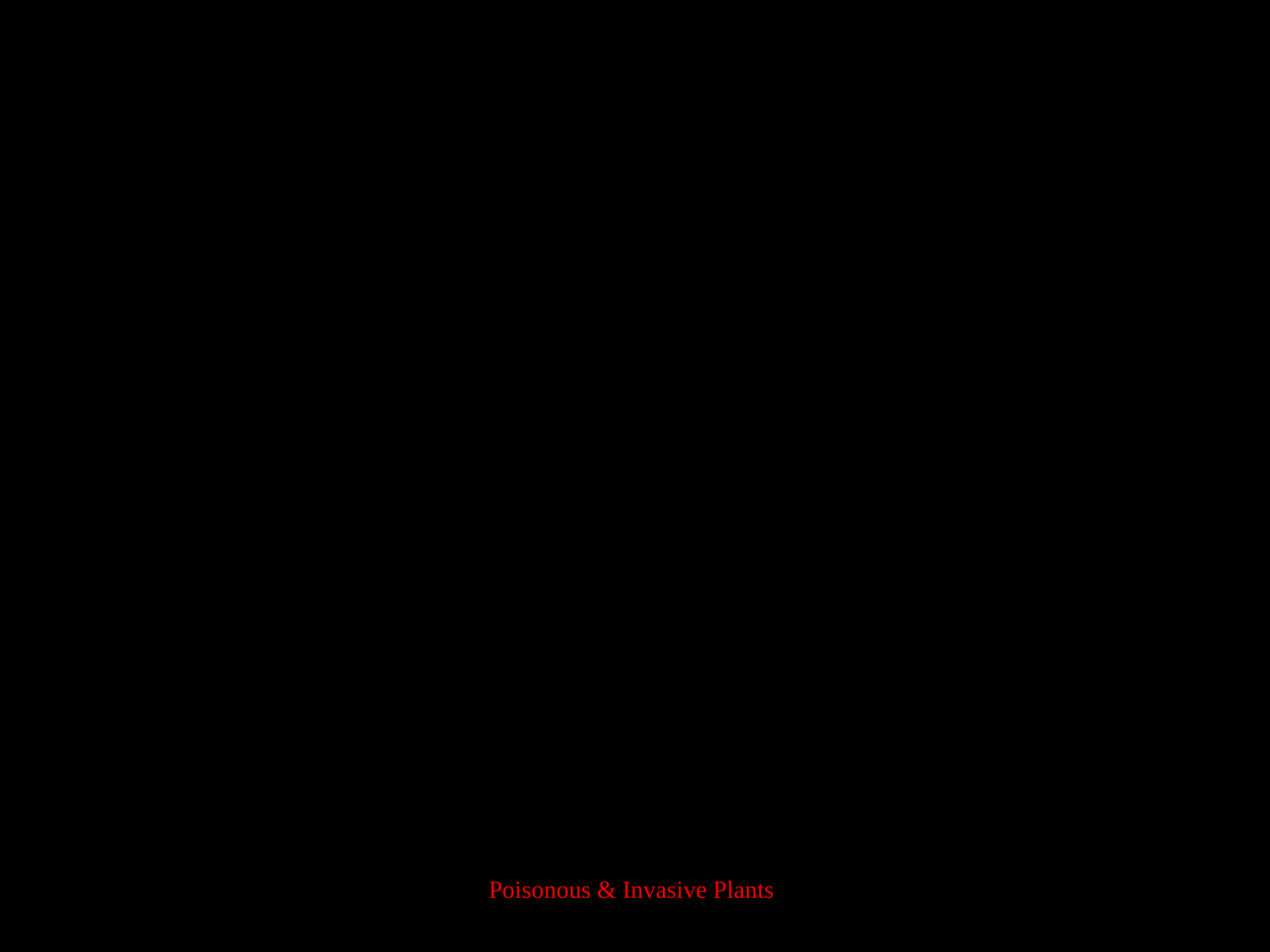

Poisonous
and
Invasive Plants
1
10 /2008
CTRiesen